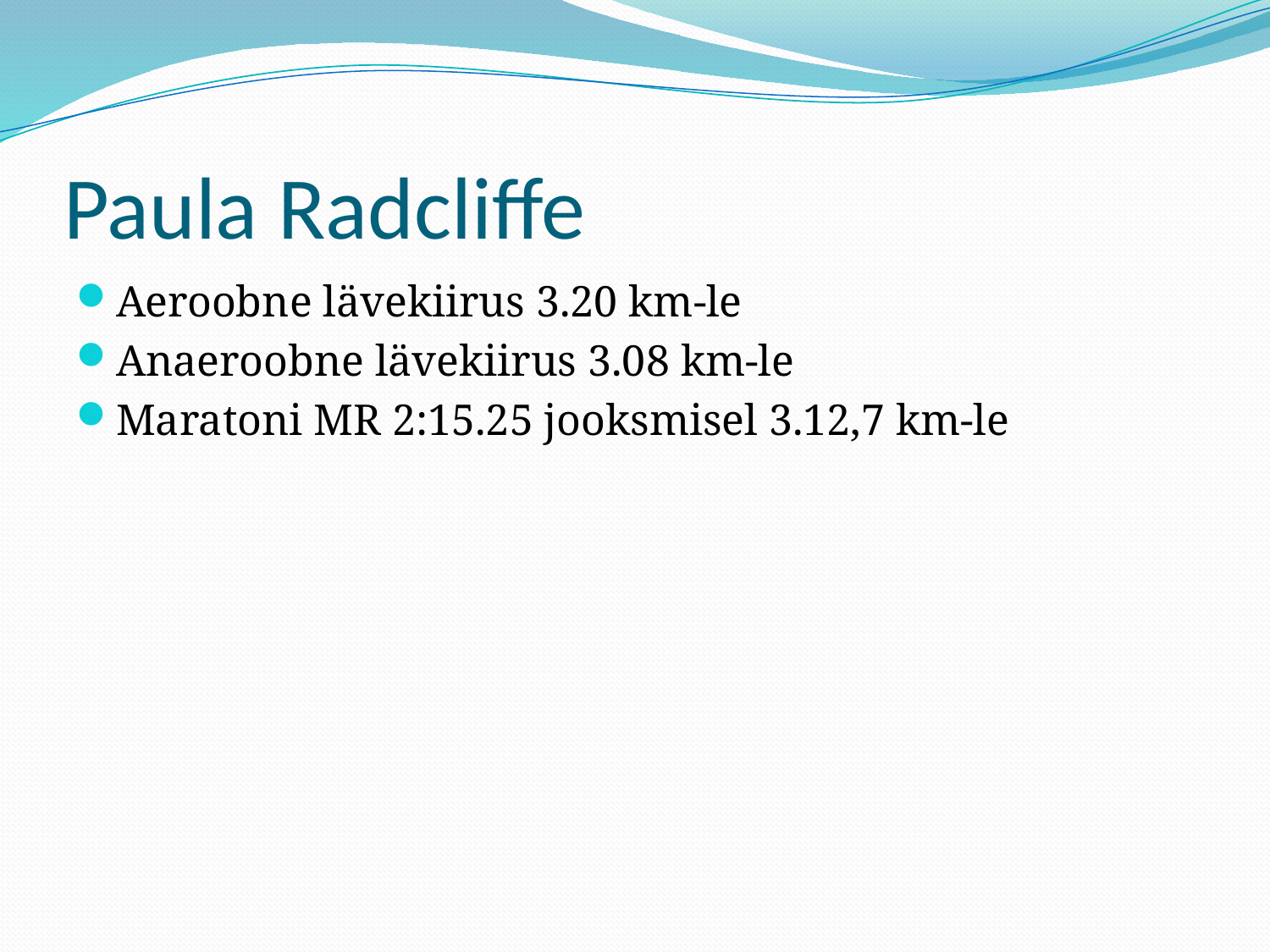

# Paula Radcliffe
Aeroobne lävekiirus 3.20 km-le
Anaeroobne lävekiirus 3.08 km-le
Maratoni MR 2:15.25 jooksmisel 3.12,7 km-le